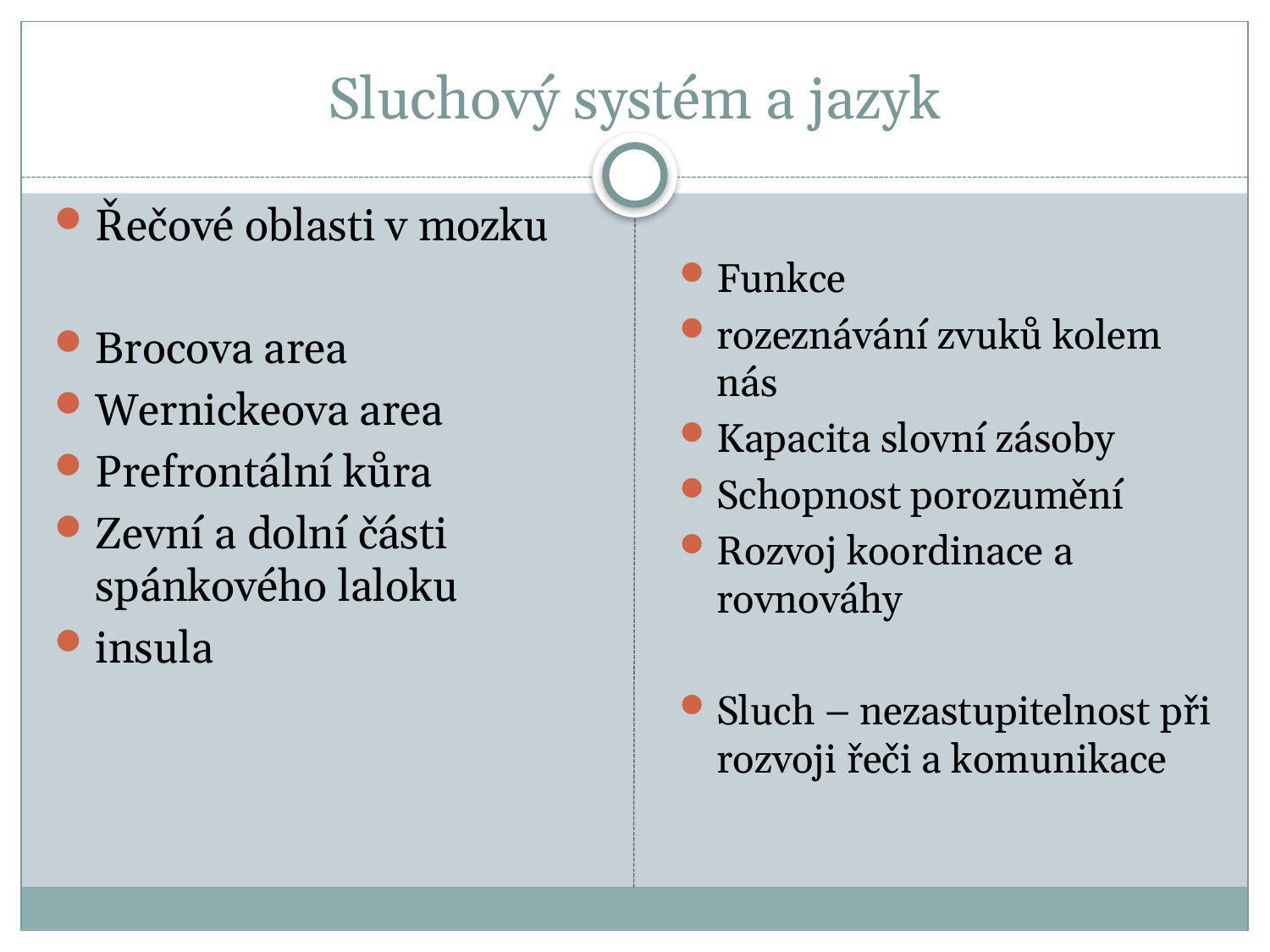

# Sluchový systém a jazyk
Řečové oblasti v mozku

Brocova area
Wernickeova area
Prefrontální kůra
Zevní a dolní části spánkového laloku
insula

Funkce
rozeznávání zvuků kolem nás
Kapacita slovní zásoby
Schopnost porozumění
Rozvoj koordinace a rovnováhy

Sluch – nezastupitelnost při rozvoji řeči a komunikace